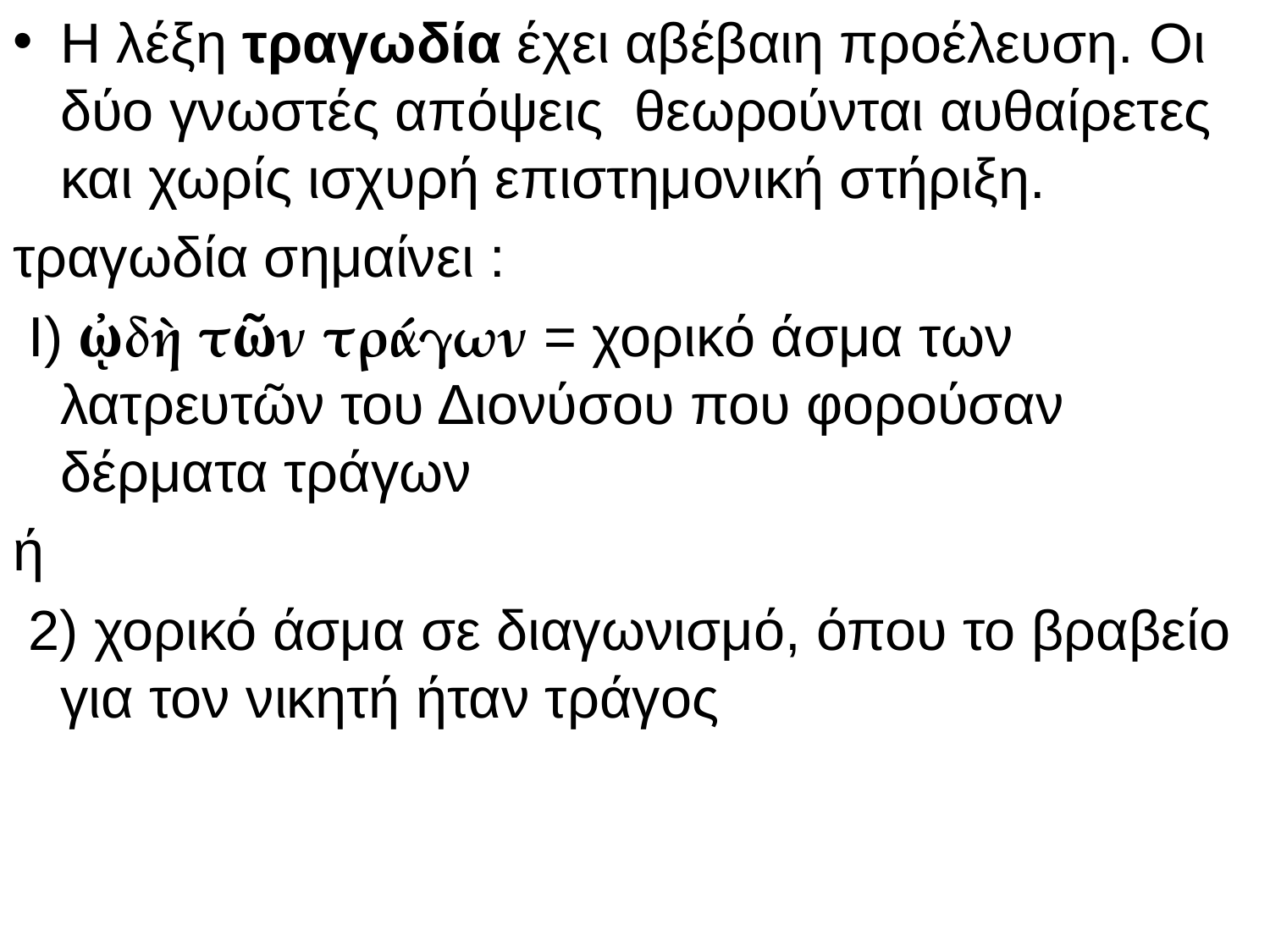

Η λέξη τραγωδία έχει αβέβαιη προέλευση. Οι δύο γνωστές απόψεις  θεωρούνται αυθαίρετες και χωρίς ισχυρή επιστημονική στήριξη.
τραγωδία σημαίνει :
 I) ᾠδὴ τῶν τράγων = χορικό άσμα των λατρευτῶν του Διονύσου που φορούσαν δέρματα τράγων
ή
 2) χορικό άσμα σε διαγωνισμό, όπου το βραβείο για τον νικητή ήταν τράγος
#